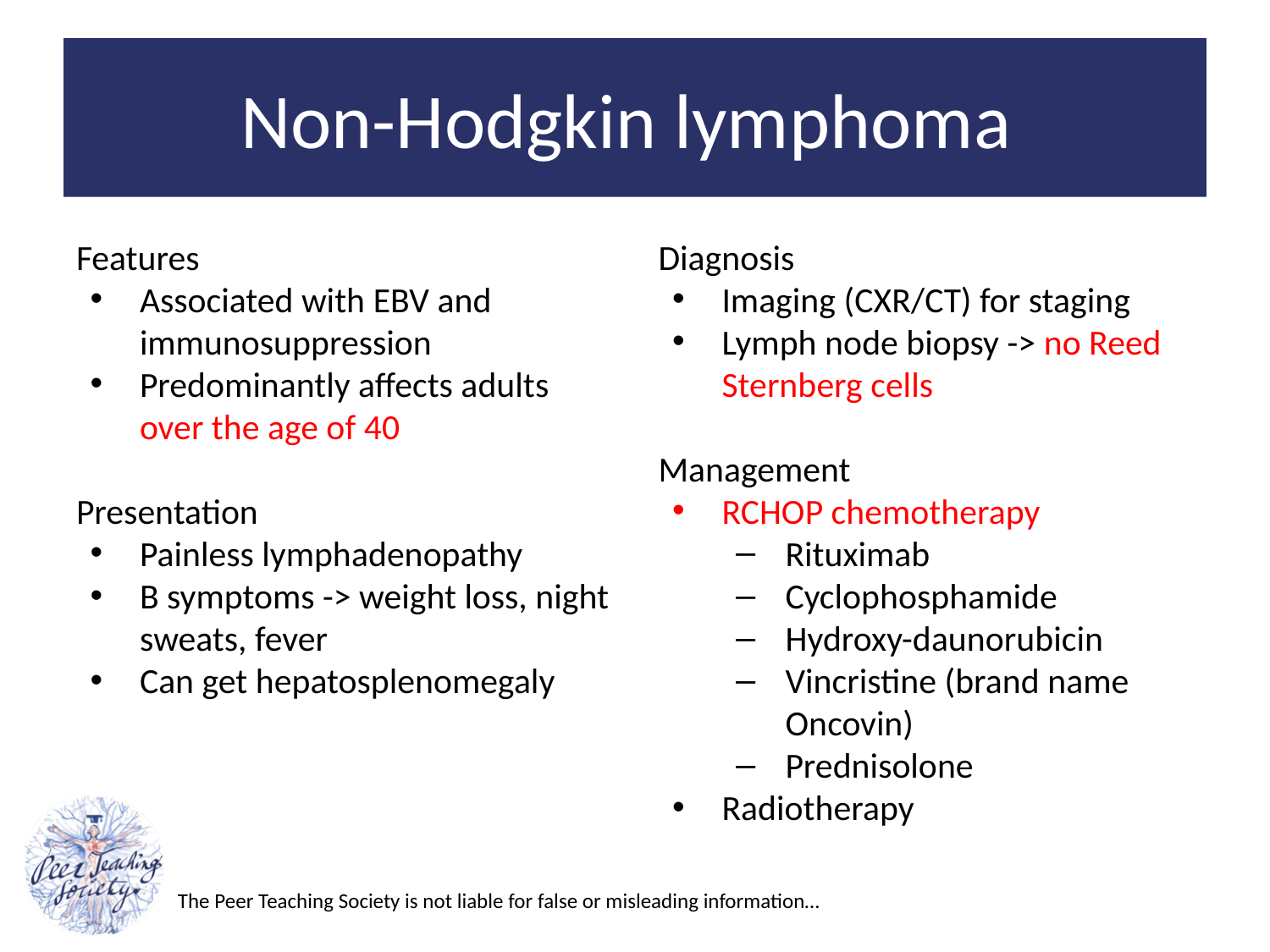

# Non-Hodgkin lymphoma
Features
Associated with EBV and immunosuppression
Predominantly affects adults over the age of 40

Presentation
Painless lymphadenopathy
B symptoms -> weight loss, night sweats, fever
Can get hepatosplenomegaly
Diagnosis
Imaging (CXR/CT) for staging
Lymph node biopsy -> no Reed Sternberg cells

Management
RCHOP chemotherapy
Rituximab
Cyclophosphamide
Hydroxy-daunorubicin
Vincristine (brand name Oncovin)
Prednisolone
Radiotherapy